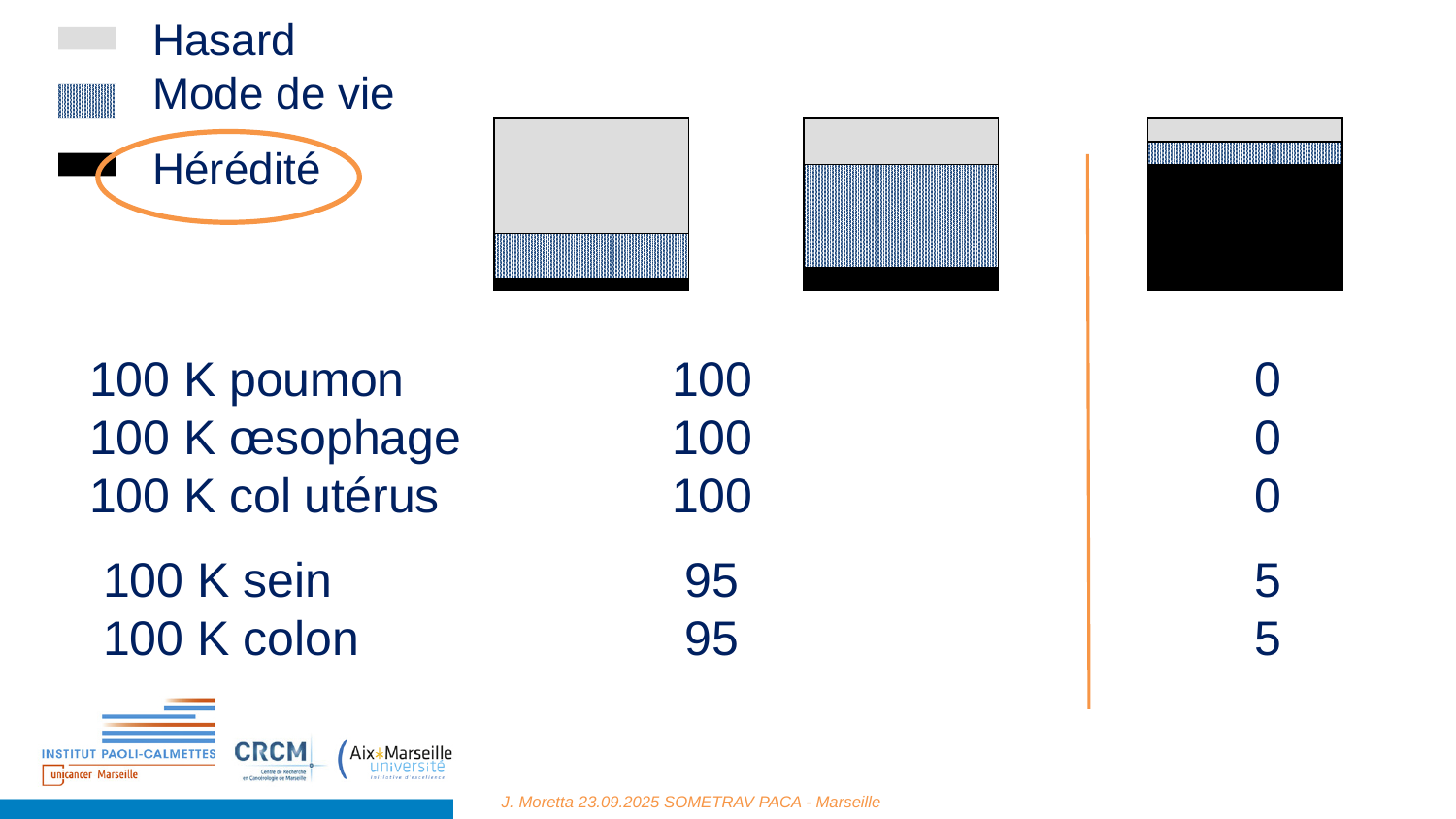

Hasard
Mode de vie
Hérédité

100 K poumon 		100				0
100 K œsophage 		100				0
100 K col utérus 		100				0

 100 K sein 			 95				5
 100 K colon 		 	 95				5
J. Moretta 23.09.2025 SOMETRAV PACA - Marseille